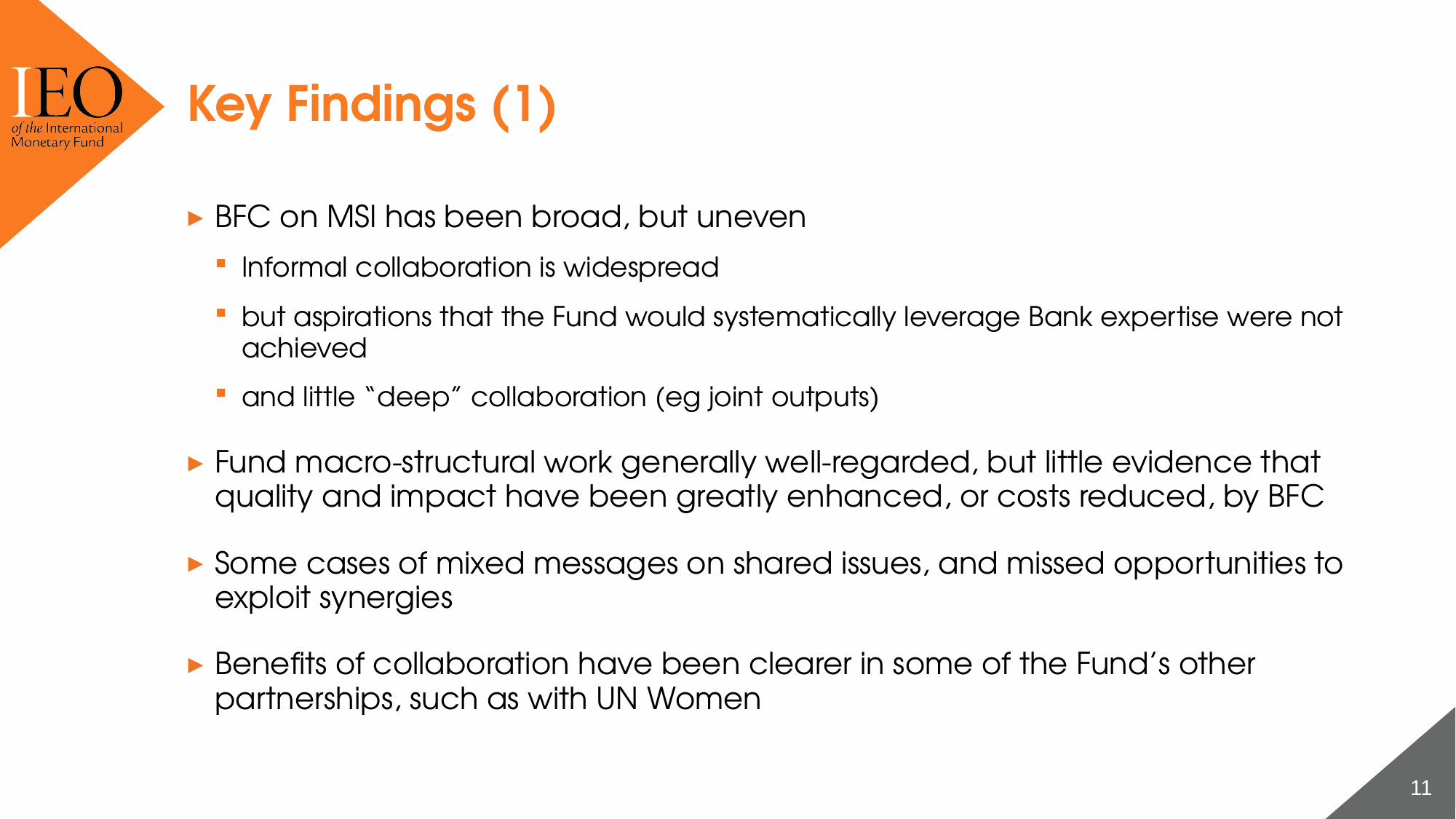

# Key Findings (1)
BFC on MSI has been broad, but uneven
Informal collaboration is widespread
but aspirations that the Fund would systematically leverage Bank expertise were not achieved
and little “deep” collaboration (eg joint outputs)
Fund macro-structural work generally well-regarded, but little evidence that quality and impact have been greatly enhanced, or costs reduced, by BFC
Some cases of mixed messages on shared issues, and missed opportunities to exploit synergies
Benefits of collaboration have been clearer in some of the Fund’s other partnerships, such as with UN Women